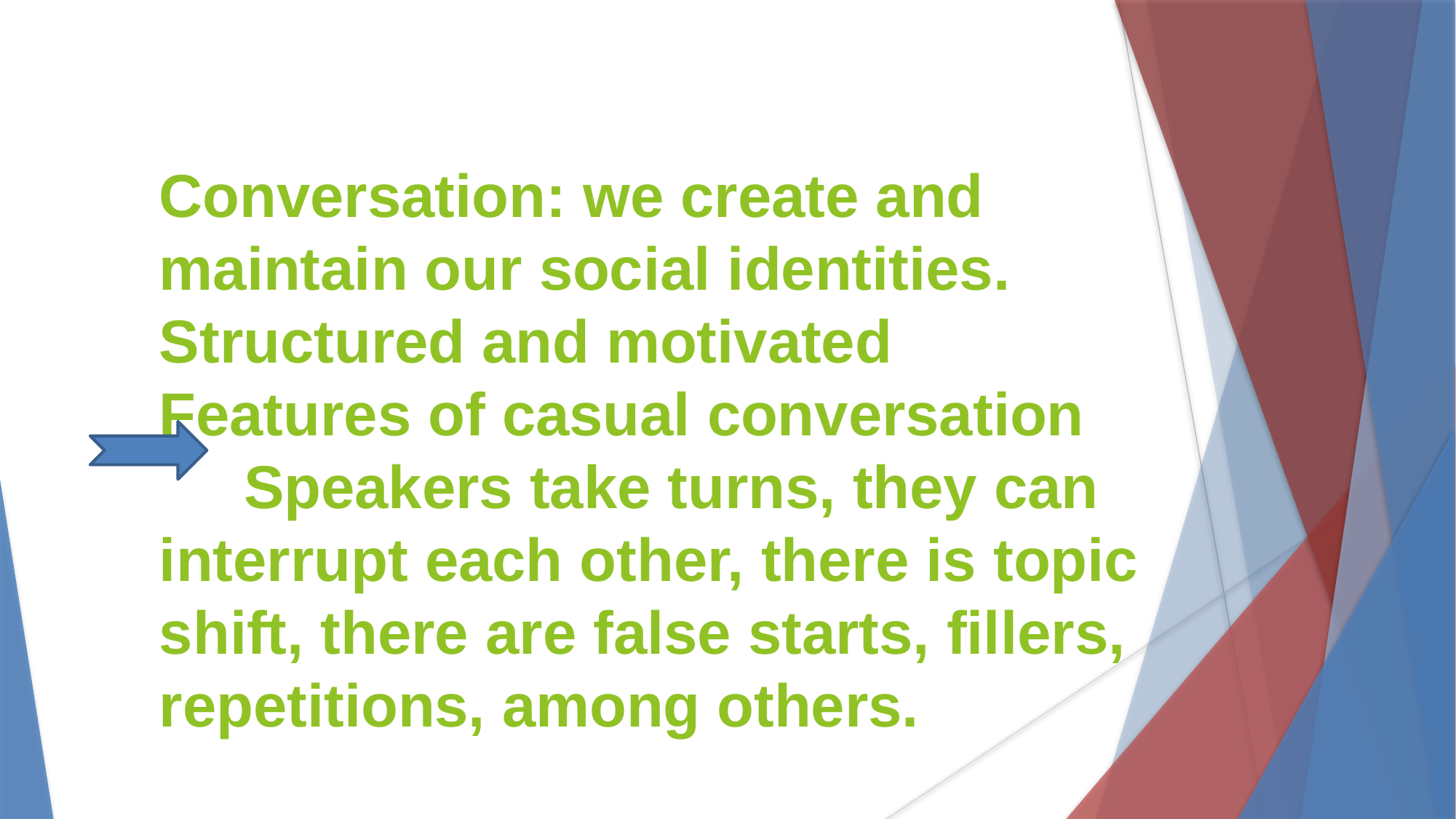

Conversation: we create and maintain our social identities.
Structured and motivated
Features of casual conversation
     Speakers take turns, they can interrupt each other, there is topic shift, there are false starts, fillers, repetitions, among others.